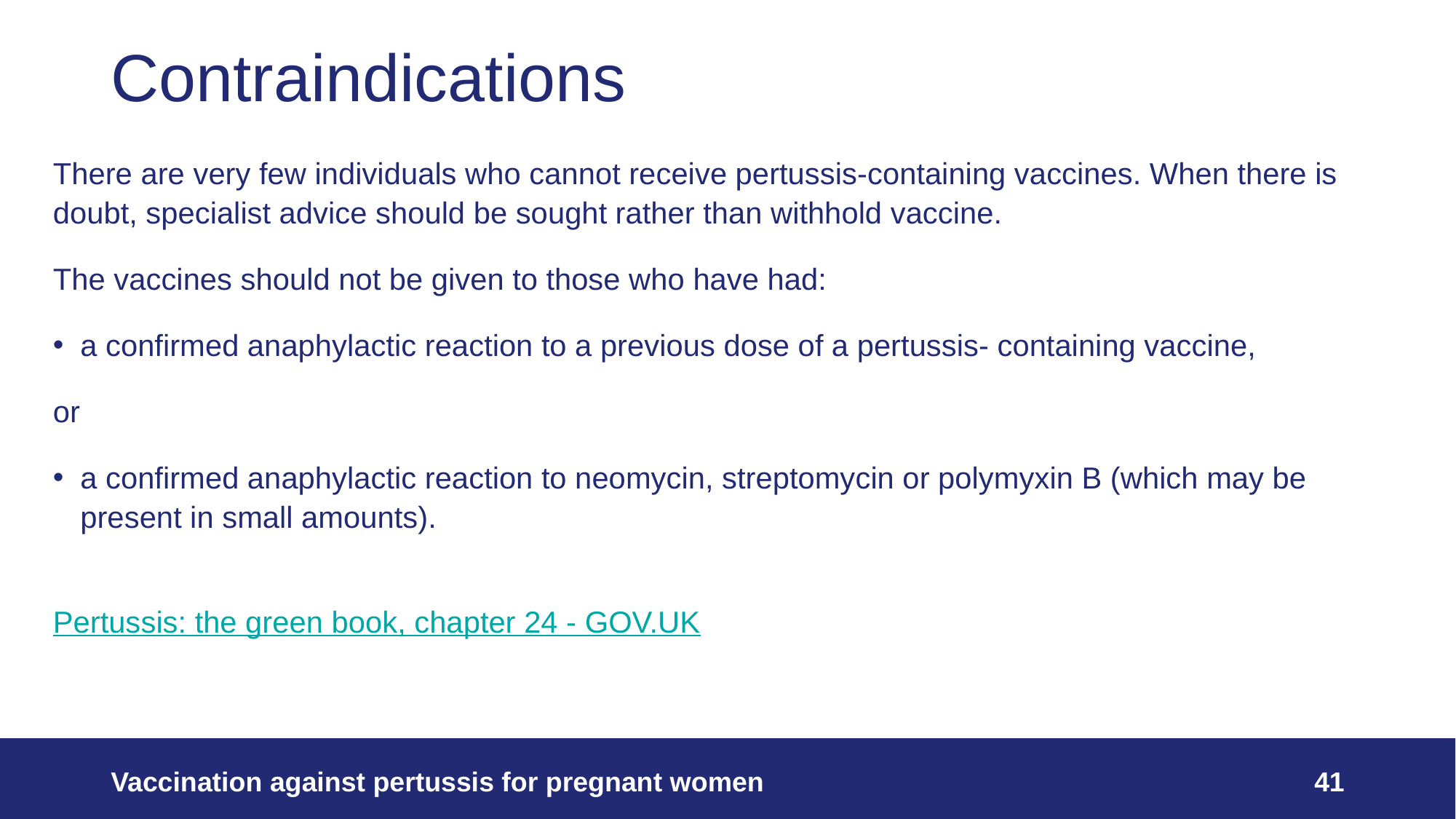

# Contraindications

There are very few individuals who cannot receive pertussis-containing vaccines. When there is doubt, specialist advice should be sought rather than withhold vaccine.
The vaccines should not be given to those who have had:
a confirmed anaphylactic reaction to a previous dose of a pertussis- containing vaccine,
or
a confirmed anaphylactic reaction to neomycin, streptomycin or polymyxin B (which may be present in small amounts).
Pertussis: the green book, chapter 24 - GOV.UK

Vaccination against pertussis for pregnant women
41